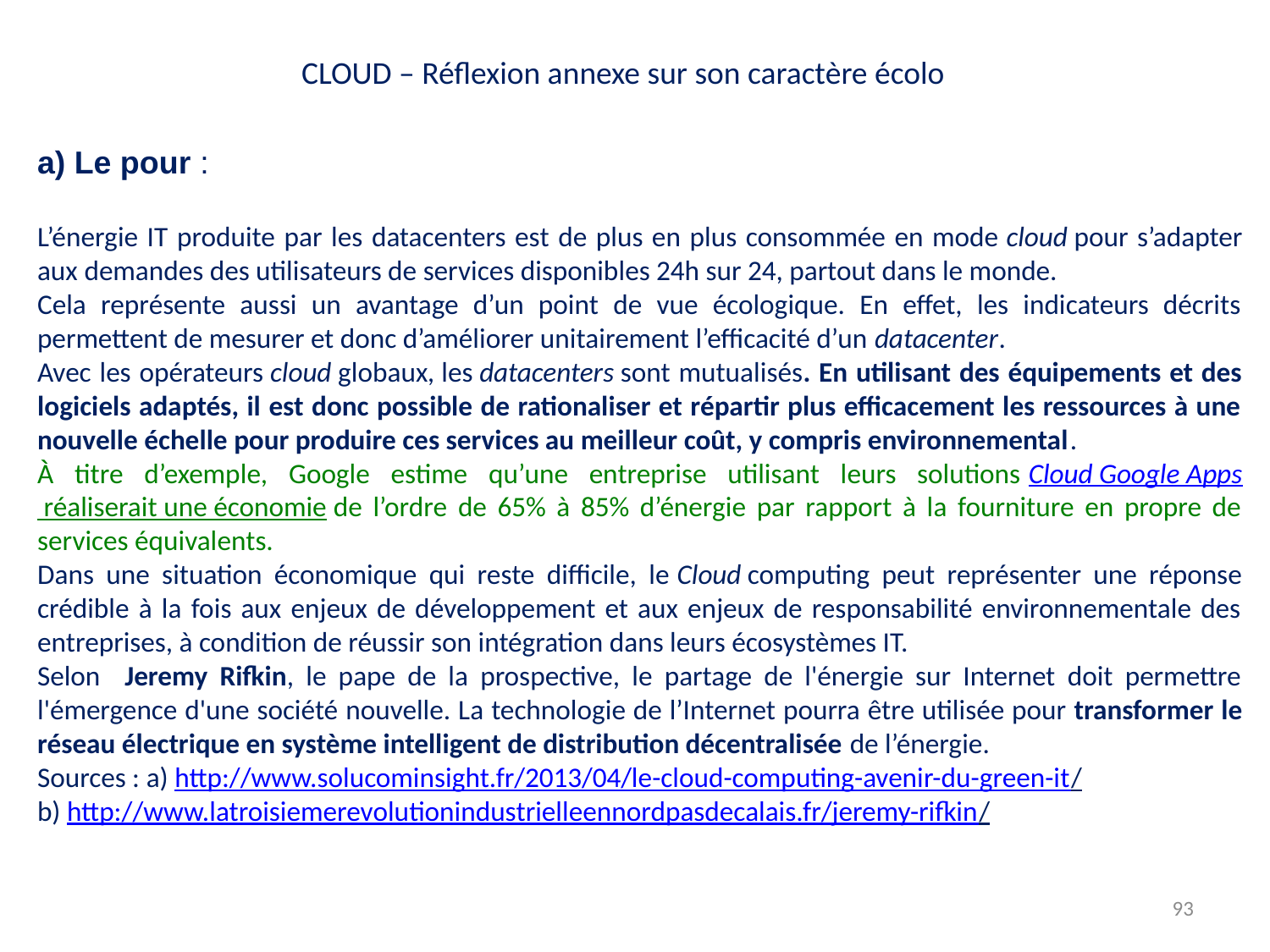

CLOUD – Réflexion annexe sur son caractère écolo
a) Le pour :

L’énergie IT produite par les datacenters est de plus en plus consommée en mode cloud pour s’adapter aux demandes des utilisateurs de services disponibles 24h sur 24, partout dans le monde.
Cela représente aussi un avantage d’un point de vue écologique. En effet, les indicateurs décrits permettent de mesurer et donc d’améliorer unitairement l’efficacité d’un datacenter.
Avec les opérateurs cloud globaux, les datacenters sont mutualisés. En utilisant des équipements et des logiciels adaptés, il est donc possible de rationaliser et répartir plus efficacement les ressources à une nouvelle échelle pour produire ces services au meilleur coût, y compris environnemental.
À titre d’exemple, Google estime qu’une entreprise utilisant leurs solutions Cloud Google Apps réaliserait une économie de l’ordre de 65% à 85% d’énergie par rapport à la fourniture en propre de services équivalents.
Dans une situation économique qui reste difficile, le Cloud computing peut représenter une réponse crédible à la fois aux enjeux de développement et aux enjeux de responsabilité environnementale des entreprises, à condition de réussir son intégration dans leurs écosystèmes IT.
Selon  Jeremy Rifkin, le pape de la prospective, le partage de l'énergie sur Internet doit permettre l'émergence d'une société nouvelle. La technologie de l’Internet pourra être utilisée pour transformer le réseau électrique en système intelligent de distribution décentralisée de l’énergie.
Sources : a) http://www.solucominsight.fr/2013/04/le-cloud-computing-avenir-du-green-it/
b) http://www.latroisiemerevolutionindustrielleennordpasdecalais.fr/jeremy-rifkin/
93